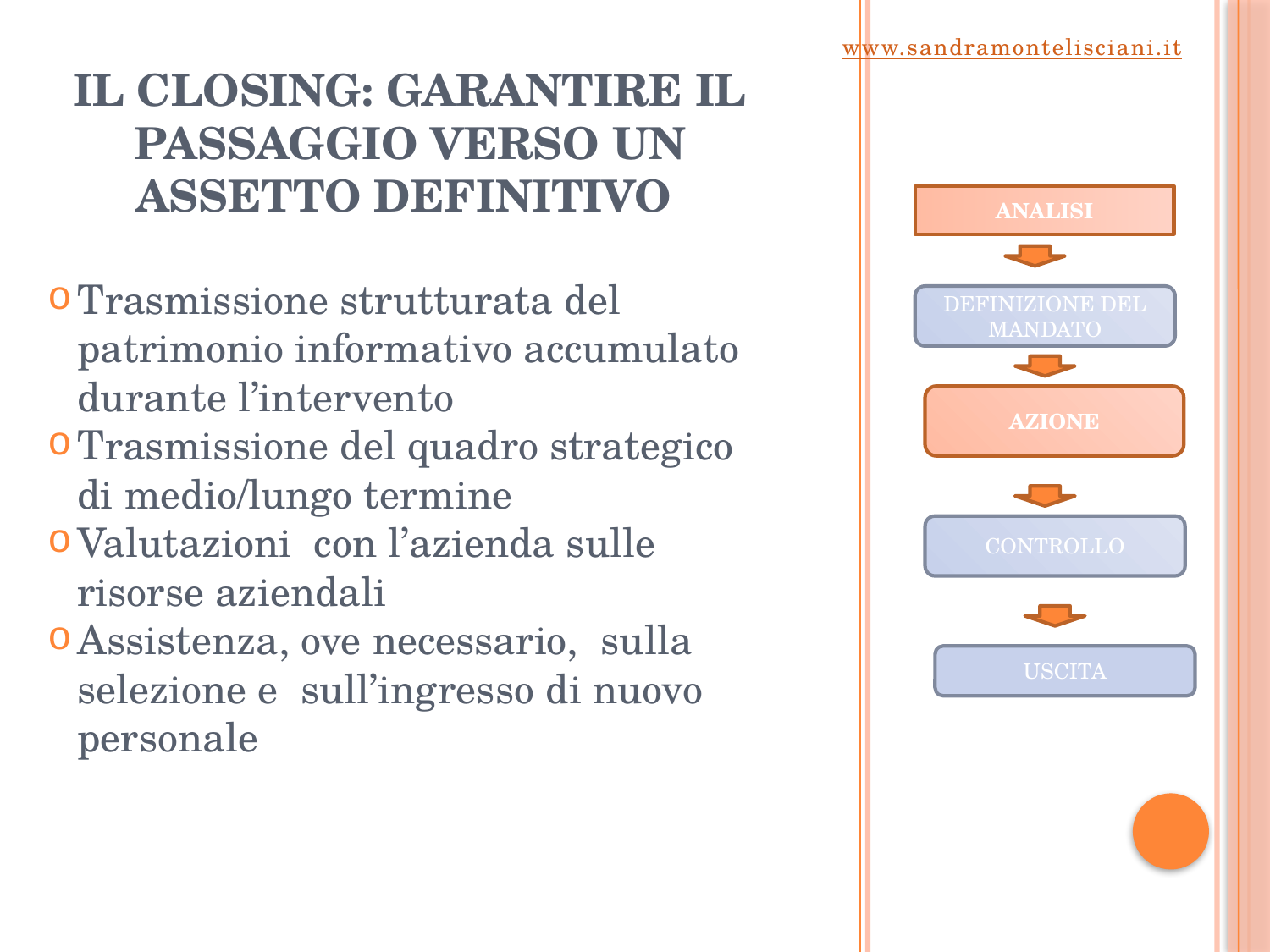

www.sandramontelisciani.it
il CLOSING: garantire il passaggio verso un assetto definitivo

Trasmissione strutturata del patrimonio informativo accumulato durante l’intervento
Trasmissione del quadro strategico di medio/lungo termine
Valutazioni  con l’azienda sulle risorse aziendali
Assistenza, ove necessario,  sulla selezione e  sull’ingresso di nuovo personale

ANALISI

DEFINIZIONE DEL MANDATO

AZIONE

CONTROLLO

USCITA